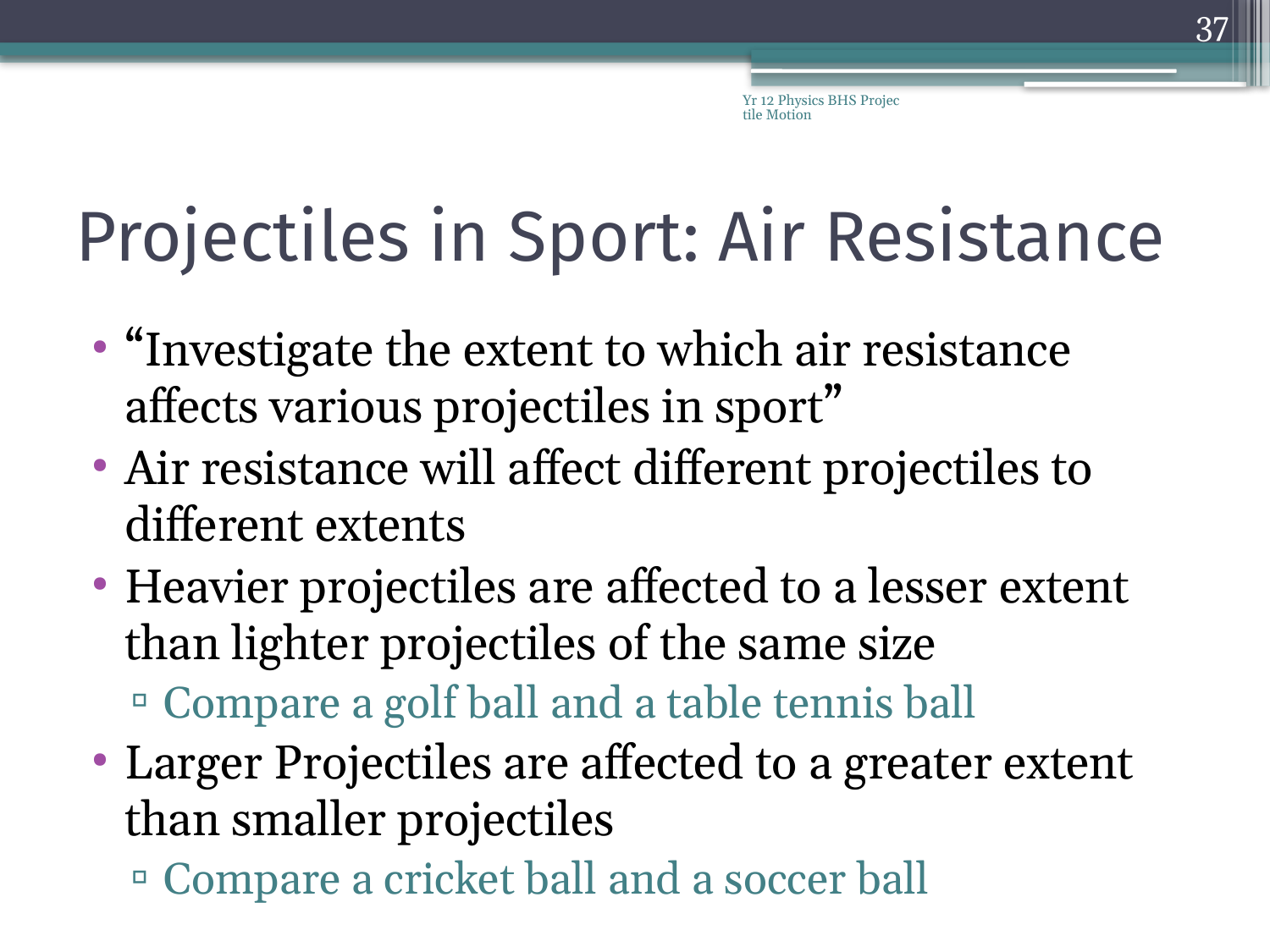

37
Yr 12 Physics BHS Projectile Motion
# Projectiles in Sport: Air Resistance
“Investigate the extent to which air resistance affects various projectiles in sport”
Air resistance will affect different projectiles to different extents
Heavier projectiles are affected to a lesser extent than lighter projectiles of the same size
Compare a golf ball and a table tennis ball
Larger Projectiles are affected to a greater extent than smaller projectiles
Compare a cricket ball and a soccer ball